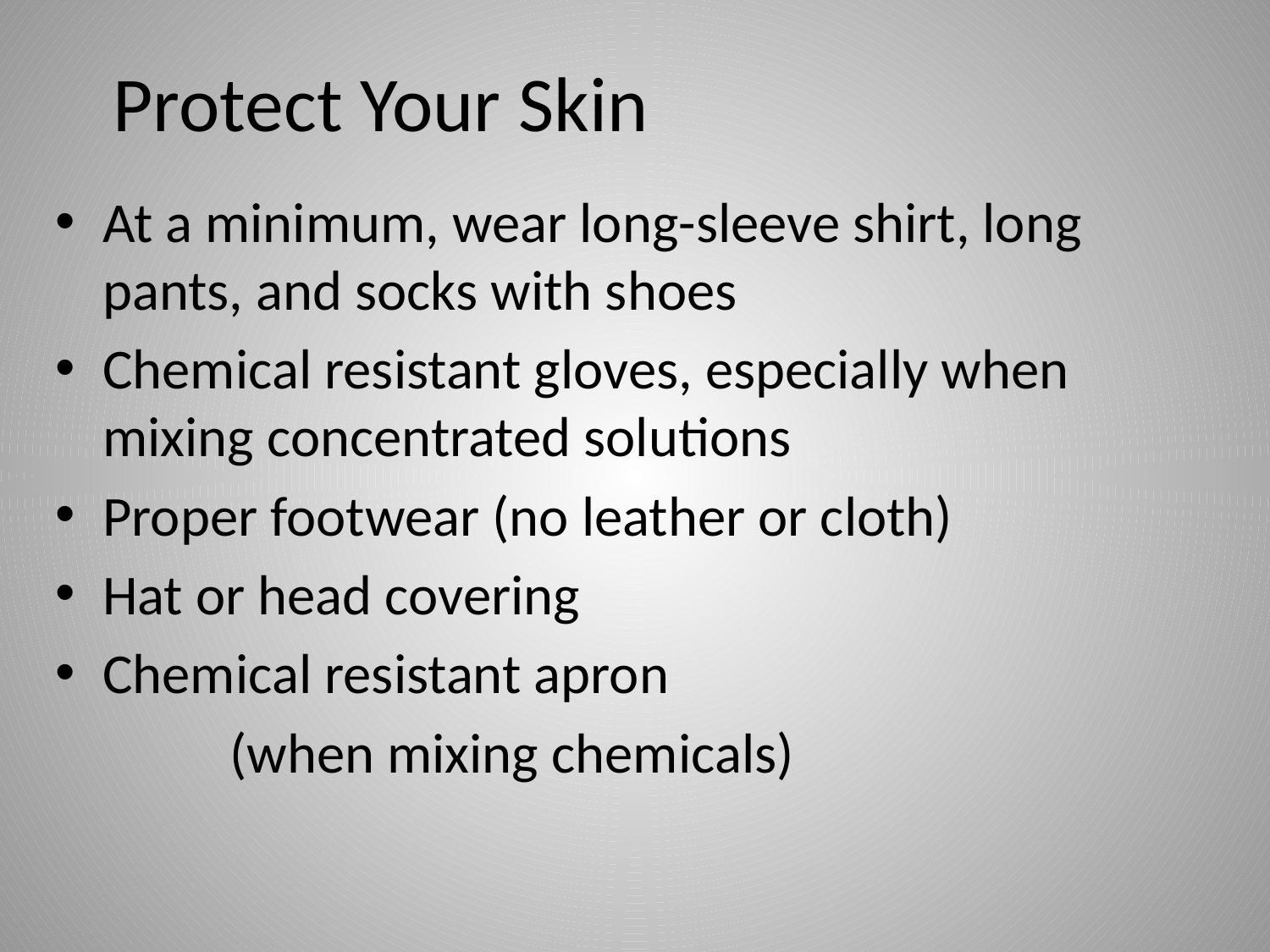

# Protect Your Skin
At a minimum, wear long-sleeve shirt, long pants, and socks with shoes
Chemical resistant gloves, especially when mixing concentrated solutions
Proper footwear (no leather or cloth)
Hat or head covering
Chemical resistant apron
		(when mixing chemicals)